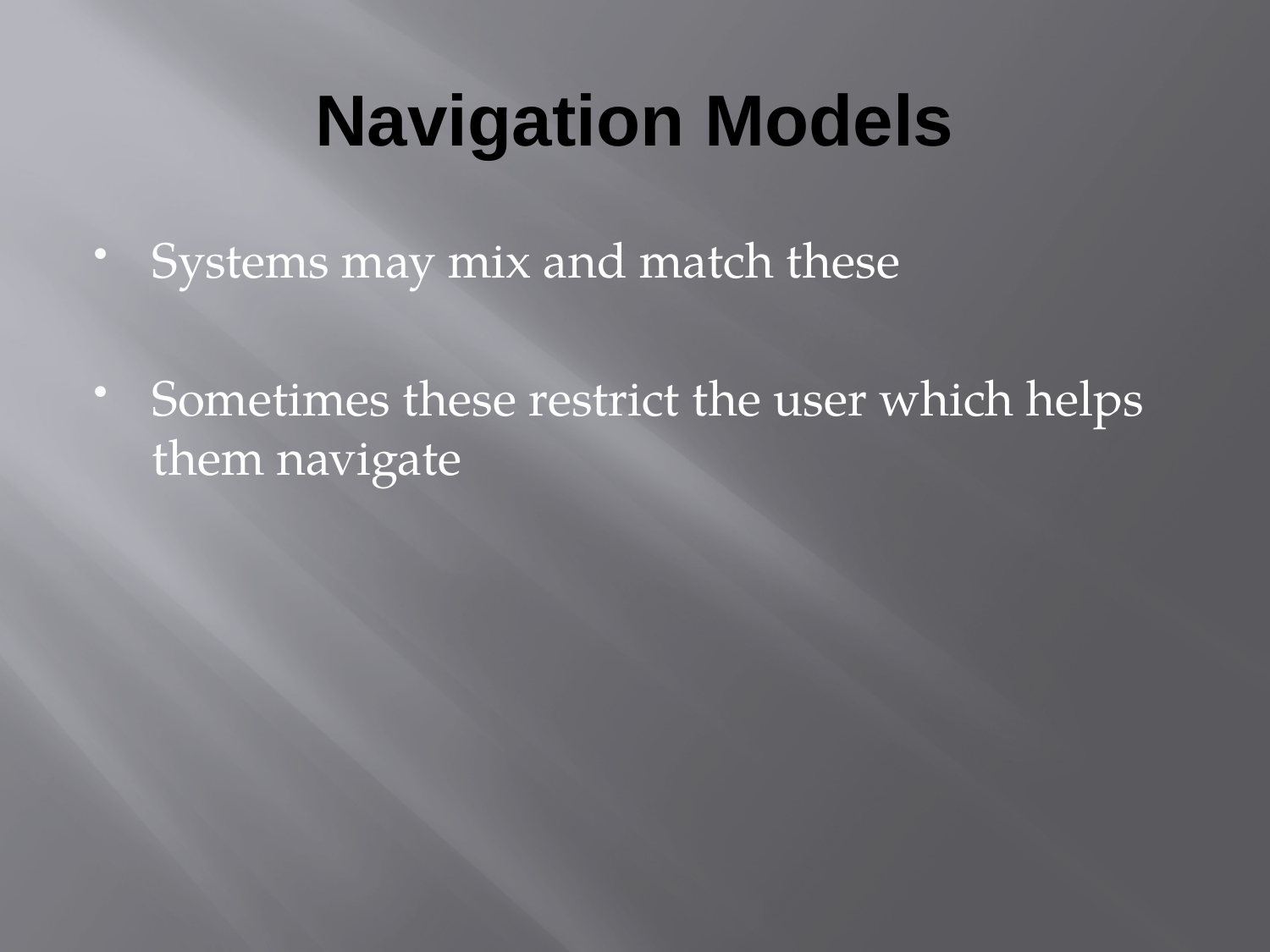

# Navigation Models
Systems may mix and match these

Sometimes these restrict the user which helps them navigate